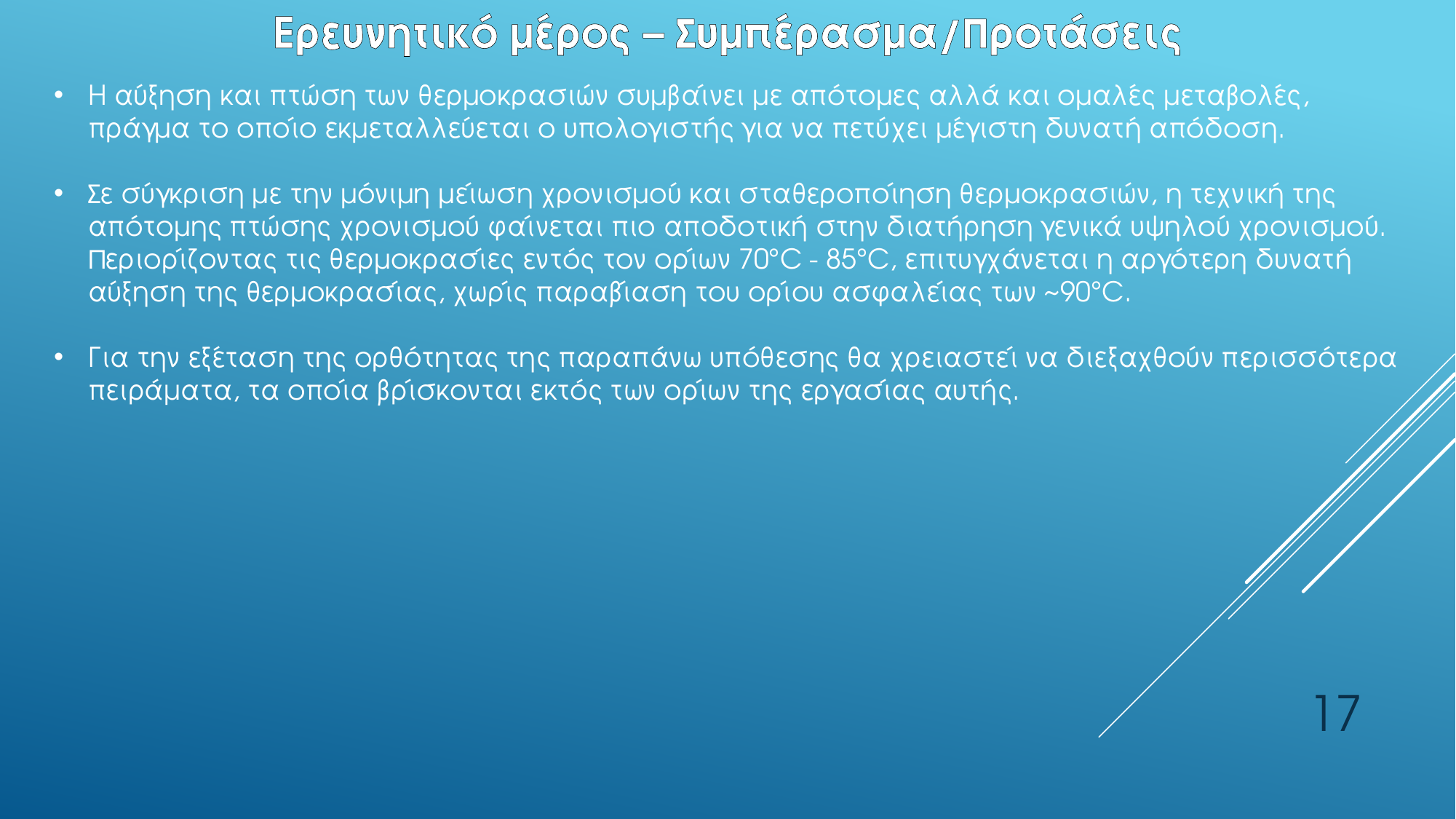

Ερευνητικό μέρος – Συμπέρασμα/Προτάσεις
Η αύξηση και πτώση των θερμοκρασιών συμβαίνει με απότομες αλλά και ομαλές μεταβολές, πράγμα το οποίο εκμεταλλεύεται ο υπολογιστής για να πετύχει μέγιστη δυνατή απόδοση.

Σε σύγκριση με την μόνιμη μείωση χρονισμού και σταθεροποίηση θερμοκρασιών, η τεχνική της απότομης πτώσης χρονισμού φαίνεται πιο αποδοτική στην διατήρηση γενικά υψηλού χρονισμού.
Περιορίζοντας τις θερμοκρασίες εντός τον ορίων 70°C - 85°C, επιτυγχάνεται η αργότερη δυνατή αύξηση της θερμοκρασίας, χωρίς παραβίαση του ορίου ασφαλείας των ~90°C.

Για την εξέταση της ορθότητας της παραπάνω υπόθεσης θα χρειαστεί να διεξαχθούν περισσότερα πειράματα, τα οποία βρίσκονται εκτός των ορίων της εργασίας αυτής.
17